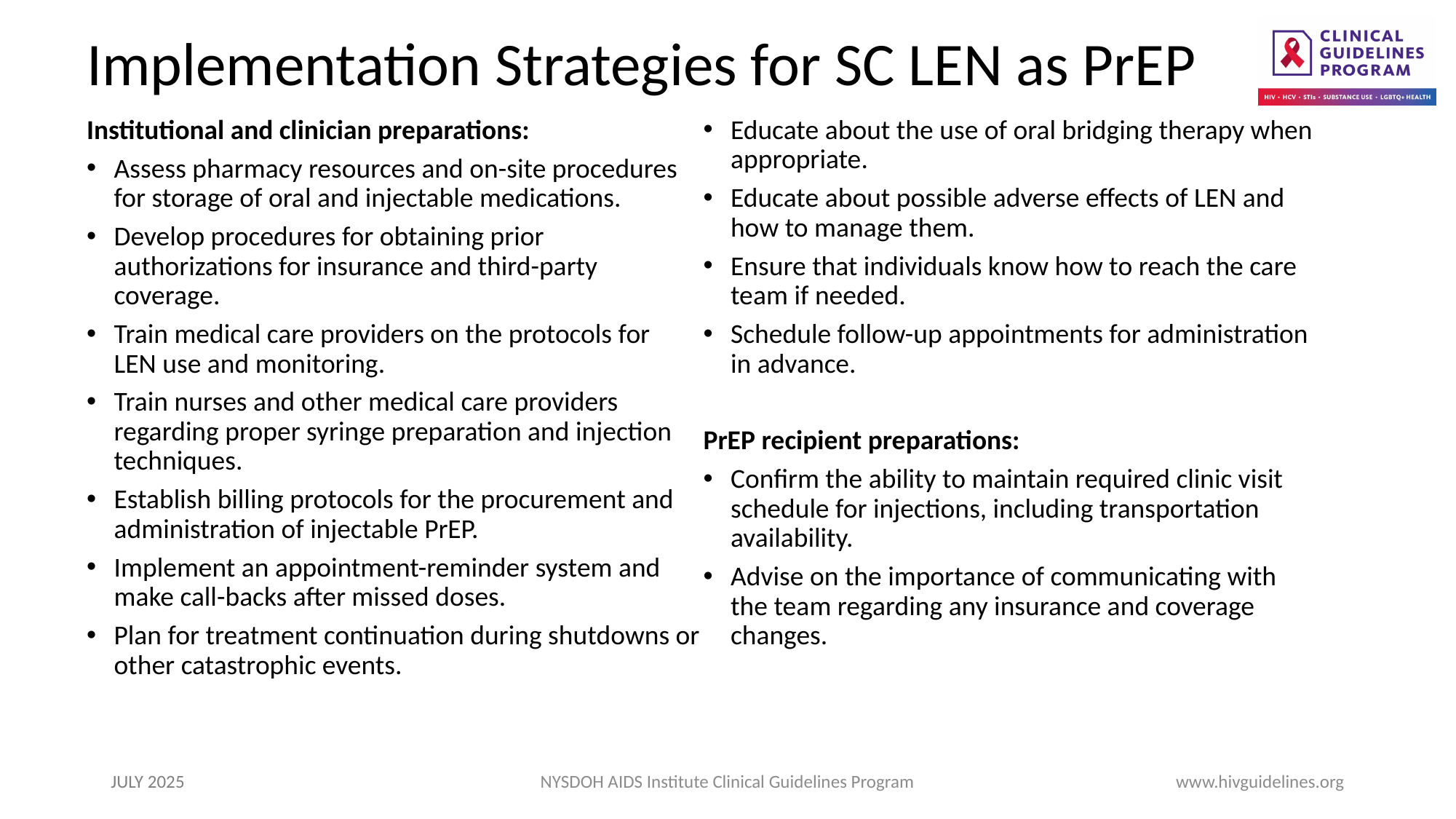

# Implementation Strategies for SC LEN as PrEP
Institutional and clinician preparations:
Assess pharmacy resources and on-site procedures for storage of oral and injectable medications.
Develop procedures for obtaining prior authorizations for insurance and third-party coverage.
Train medical care providers on the protocols for
LEN use and monitoring.
Train nurses and other medical care providers regarding proper syringe preparation and injection techniques.
Establish billing protocols for the procurement and administration of injectable PrEP.
Implement an appointment-reminder system and make call-backs after missed doses.
Plan for treatment continuation during shutdowns or other catastrophic events.

Educate about the use of oral bridging therapy when appropriate.
Educate about possible adverse effects of LEN and how to manage them.
Ensure that individuals know how to reach the care team if needed.
Schedule follow-up appointments for administration in advance.

PrEP recipient preparations:
Confirm the ability to maintain required clinic visit schedule for injections, including transportation availability.
Advise on the importance of communicating with the team regarding any insurance and coverage changes.

JULY 2025
NYSDOH AIDS Institute Clinical Guidelines Program
www.hivguidelines.org